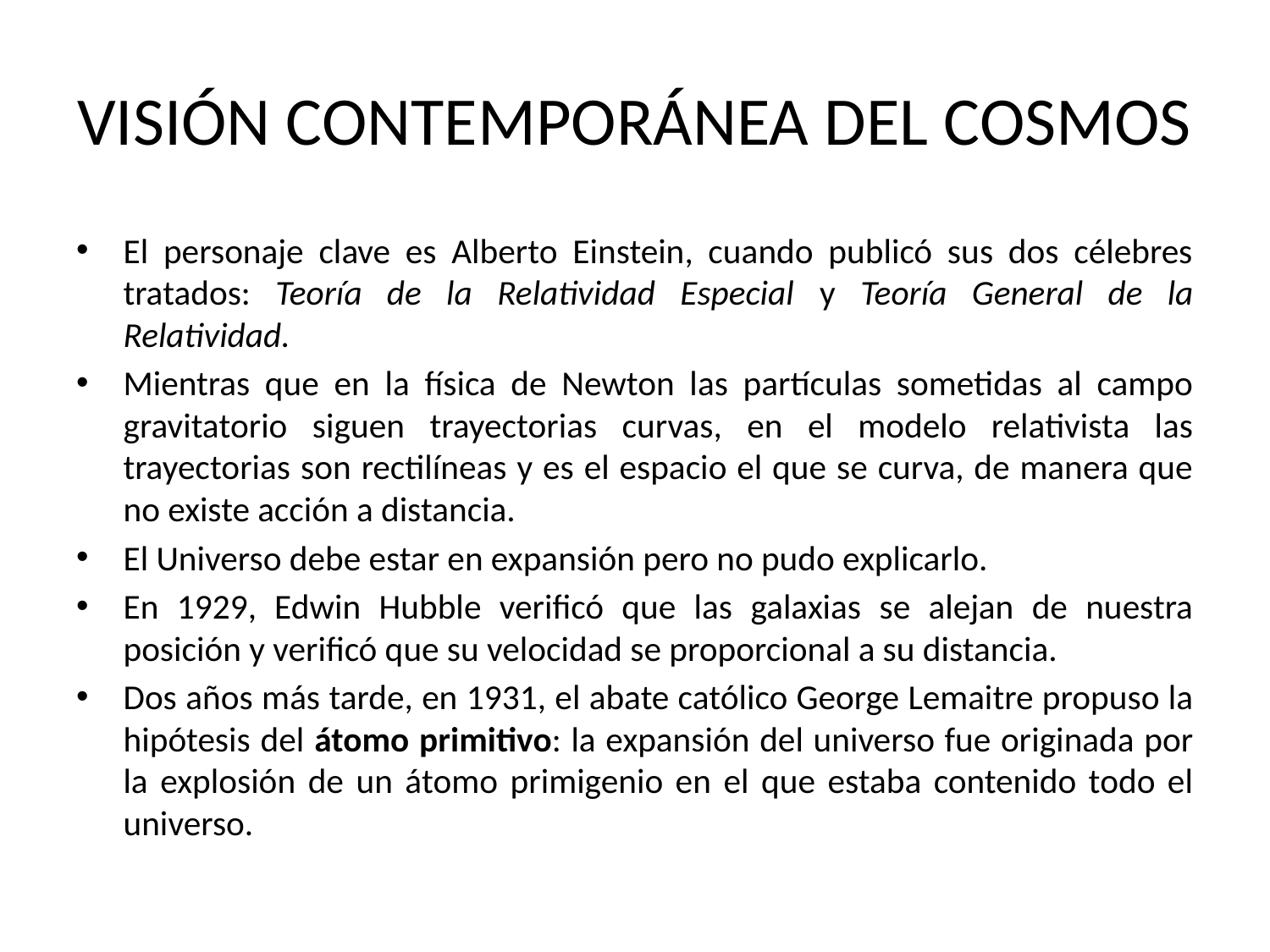

# VISIÓN CONTEMPORÁNEA DEL COSMOS
El personaje clave es Alberto Einstein, cuando publicó sus dos célebres tratados: Teoría de la Relatividad Especial y Teoría General de la Relatividad.
Mientras que en la física de Newton las partículas sometidas al campo gravitatorio siguen trayectorias curvas, en el modelo relativista las trayectorias son rectilíneas y es el espacio el que se curva, de manera que no existe acción a distancia.
El Universo debe estar en expansión pero no pudo explicarlo.
En 1929, Edwin Hubble verificó que las galaxias se alejan de nuestra posición y verificó que su velocidad se proporcional a su distancia.
Dos años más tarde, en 1931, el abate católico George Lemaitre propuso la hipótesis del átomo primitivo: la expansión del universo fue originada por la explosión de un átomo primigenio en el que estaba contenido todo el universo.